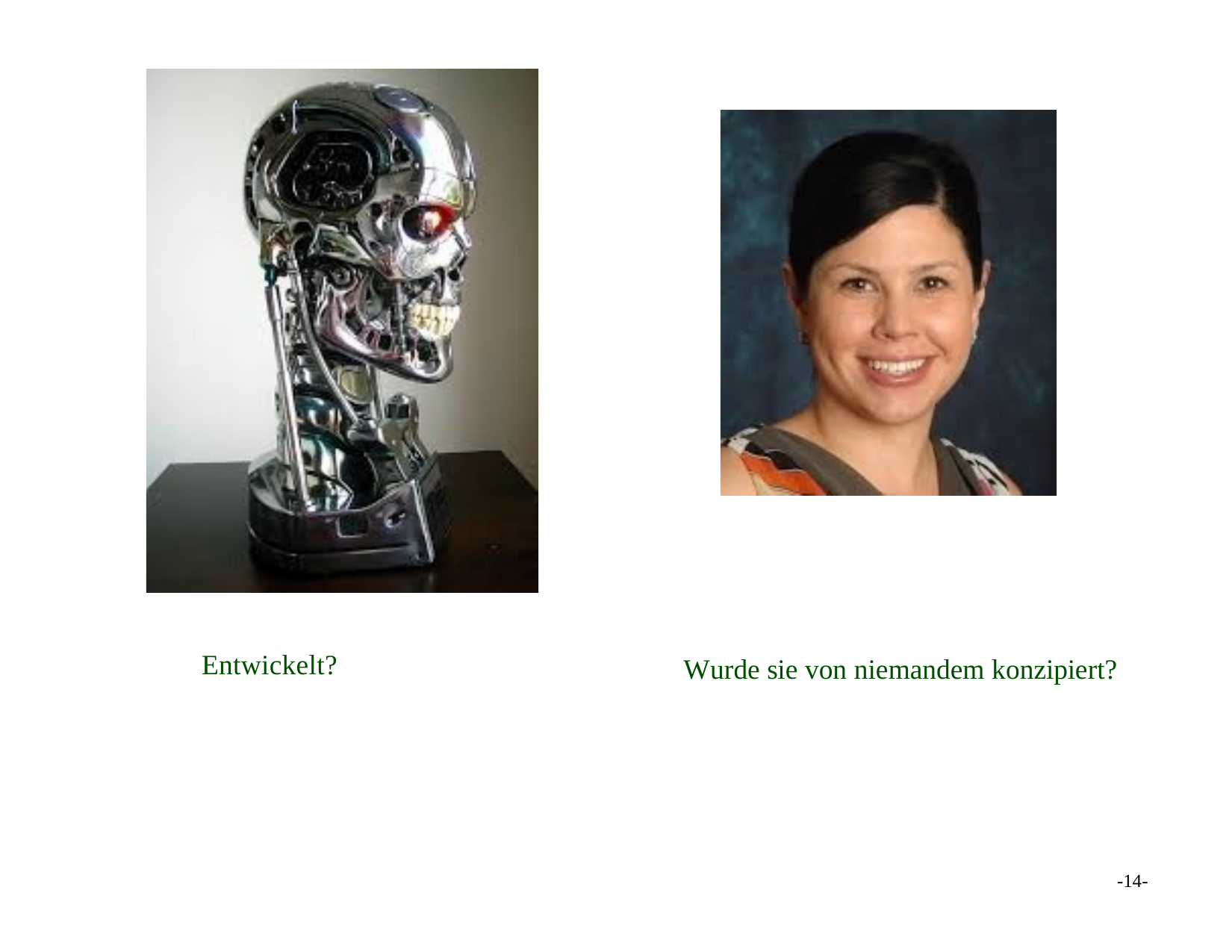

Wurde sie von niemandem konzipiert?
Entwickelt?
-14-